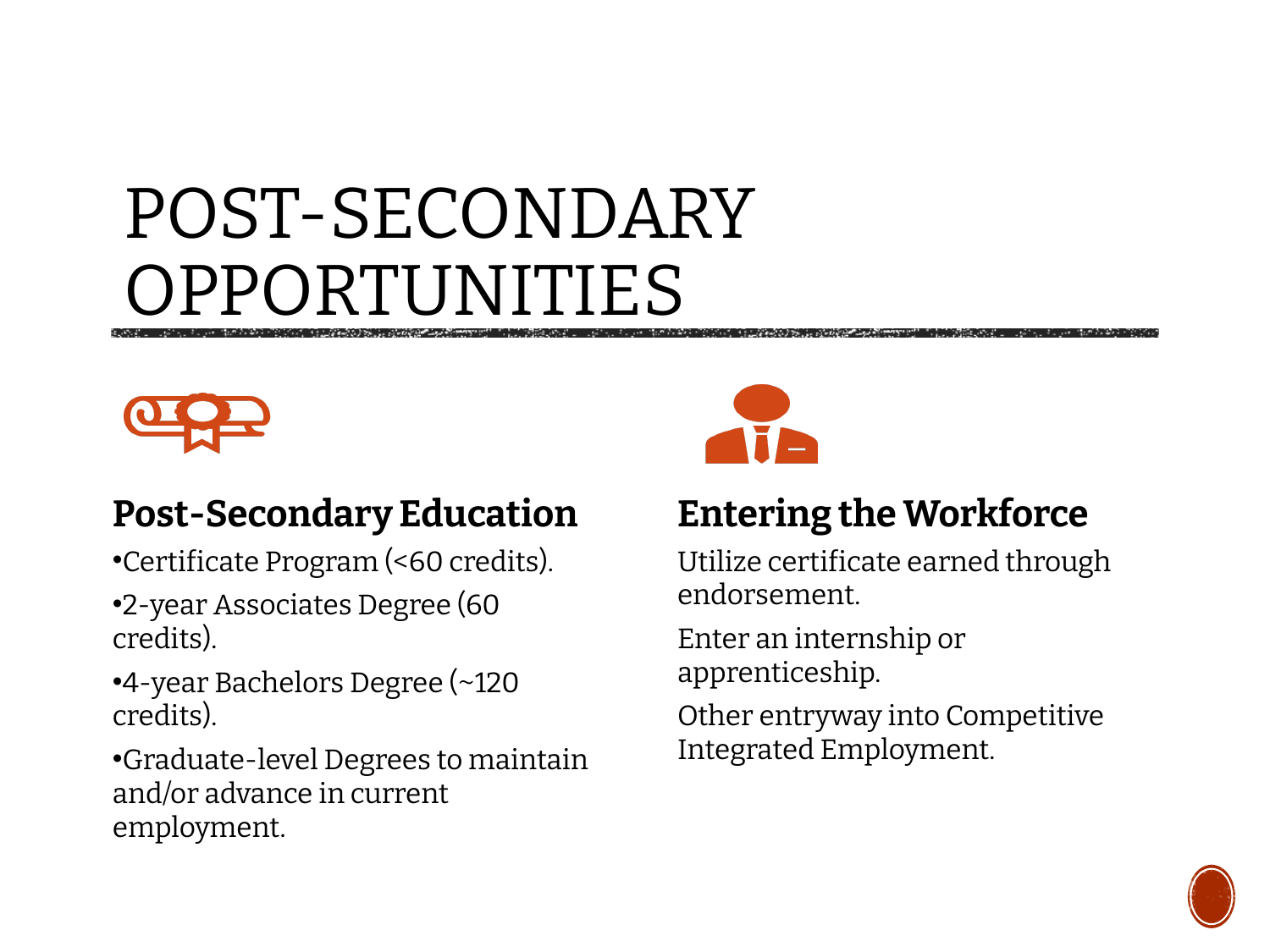

# post-secondary opportunities

Post-Secondary Education
Certificate Program (<60 credits).
2-year Associates Degree (60 credits).
4-year Bachelors Degree (~120 credits).
Graduate-level Degrees to maintain and/or advance in current employment.
Entering the Workforce
Utilize certificate earned through endorsement.
Enter an internship or apprenticeship.
Other entryway into Competitive Integrated Employment.